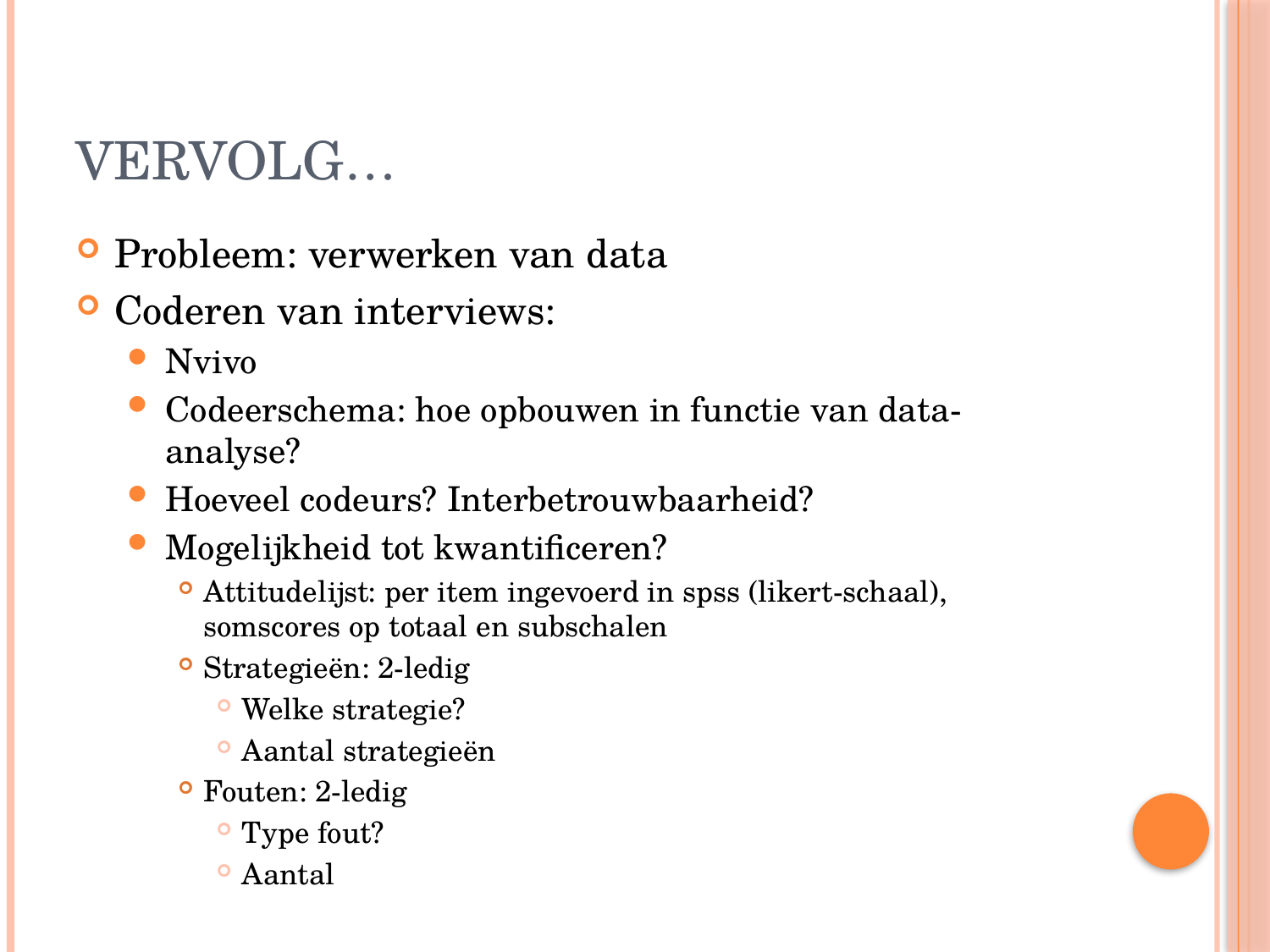

# Vervolg…
Probleem: verwerken van data
Coderen van interviews:
Nvivo
Codeerschema: hoe opbouwen in functie van data-analyse?
Hoeveel codeurs? Interbetrouwbaarheid?
Mogelijkheid tot kwantificeren?
Attitudelijst: per item ingevoerd in spss (likert-schaal), somscores op totaal en subschalen
Strategieën: 2-ledig
Welke strategie?
Aantal strategieën
Fouten: 2-ledig
Type fout?
Aantal